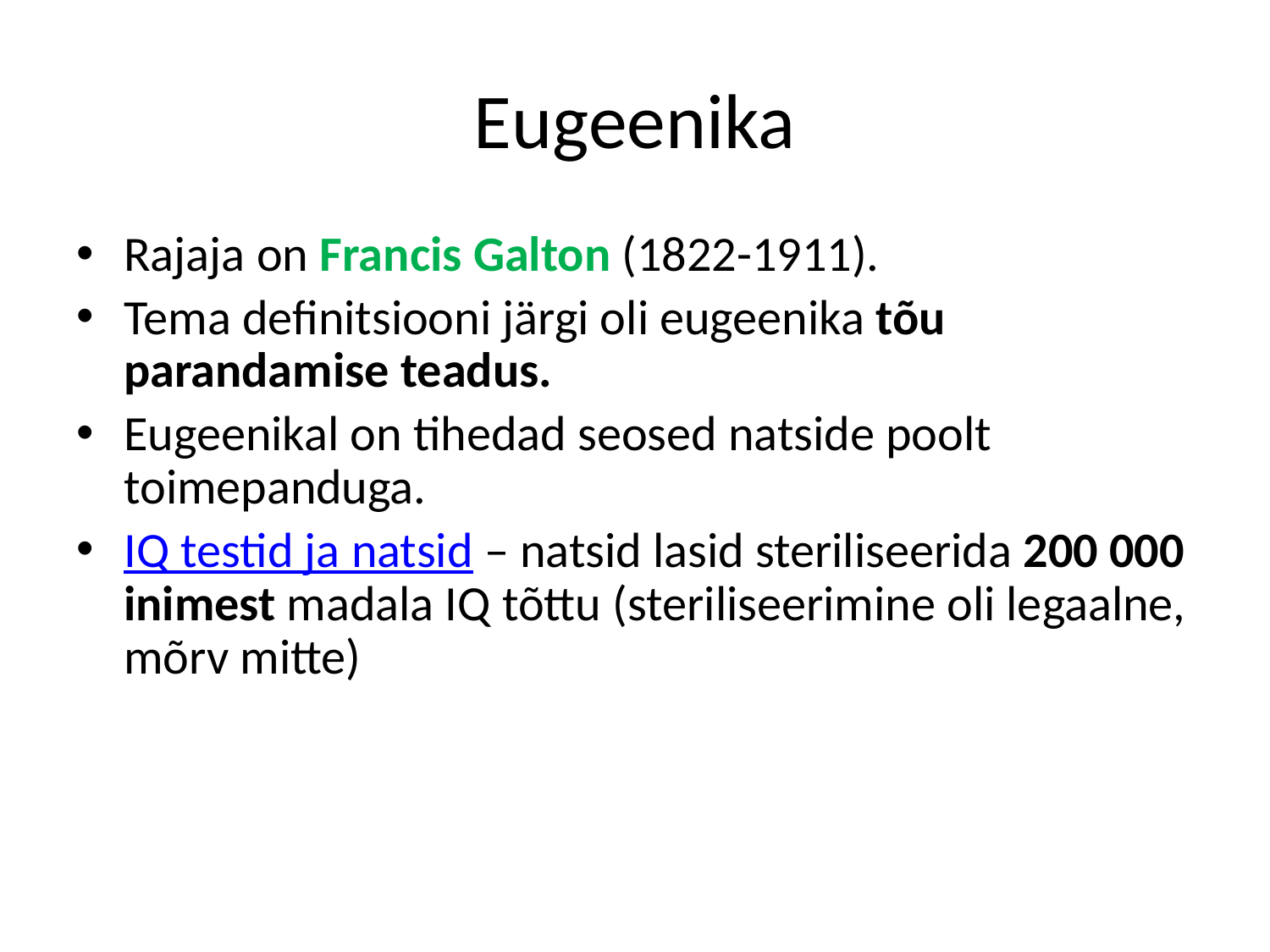

# Eugeenika
Rajaja on Francis Galton (1822-1911).
Tema definitsiooni järgi oli eugeenika tõu parandamise teadus.
Eugeenikal on tihedad seosed natside poolt toimepanduga.
IQ testid ja natsid – natsid lasid steriliseerida 200 000 inimest madala IQ tõttu (steriliseerimine oli legaalne, mõrv mitte)